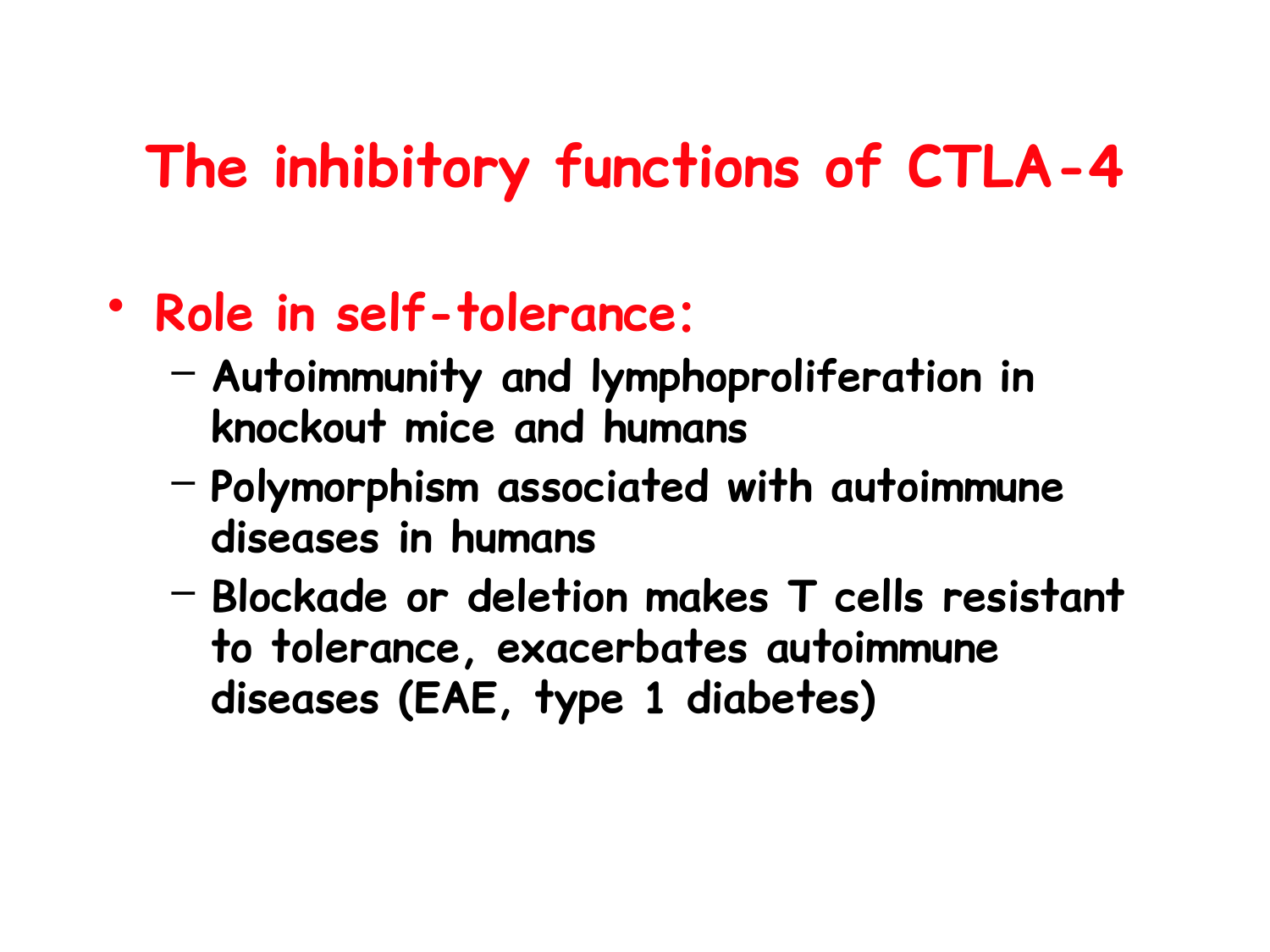

# The inhibitory functions of CTLA-4
Role in self-tolerance:
Autoimmunity and lymphoproliferation in knockout mice and humans
Polymorphism associated with autoimmune diseases in humans
Blockade or deletion makes T cells resistant to tolerance, exacerbates autoimmune diseases (EAE, type 1 diabetes)